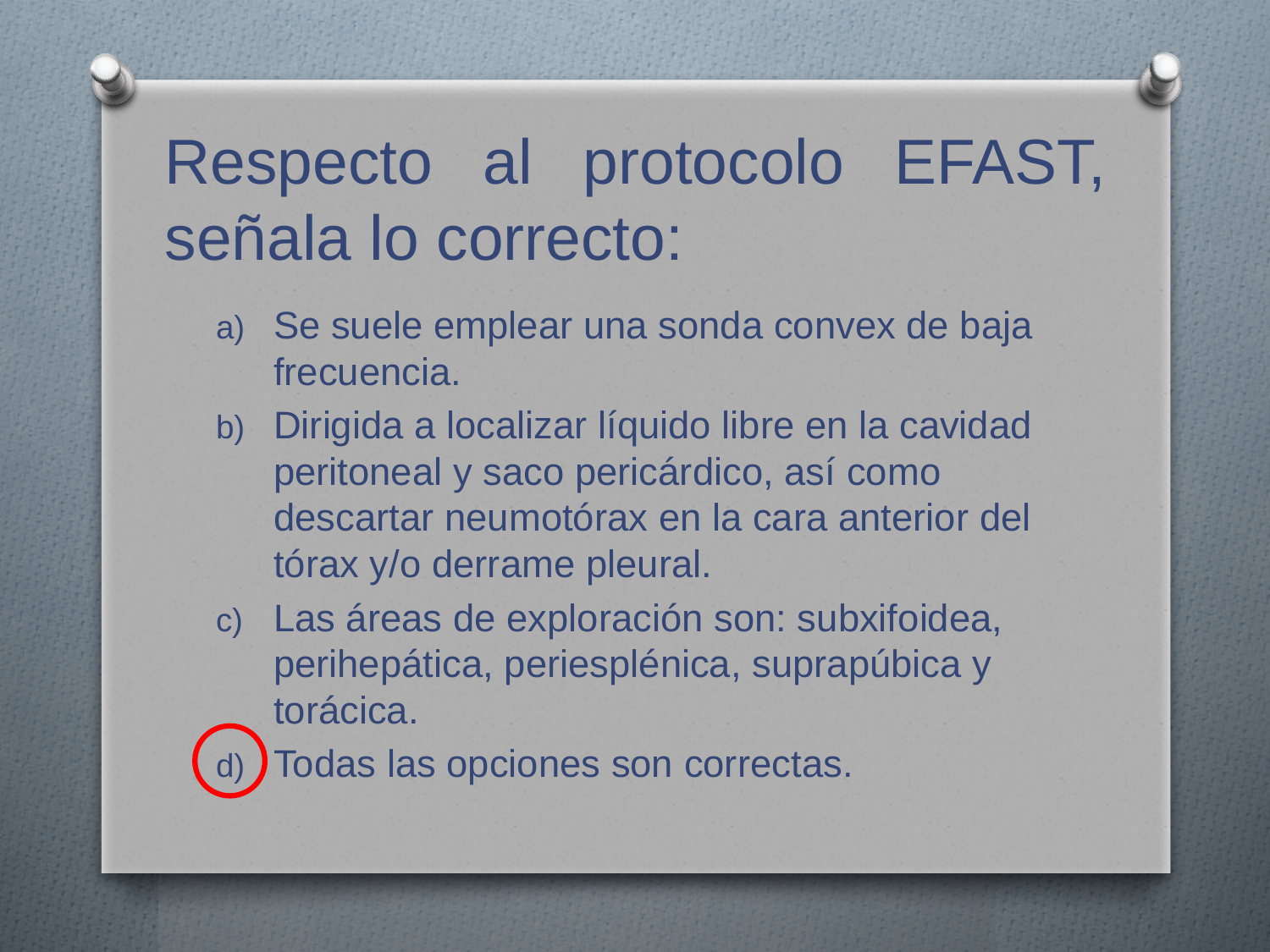

# Respecto al protocolo EFAST, señala lo correcto:
Se suele emplear una sonda convex de baja frecuencia.
Dirigida a localizar líquido libre en la cavidad peritoneal y saco pericárdico, así como descartar neumotórax en la cara anterior del tórax y/o derrame pleural.
Las áreas de exploración son: subxifoidea, perihepática, periesplénica, suprapúbica y torácica.
Todas las opciones son correctas.